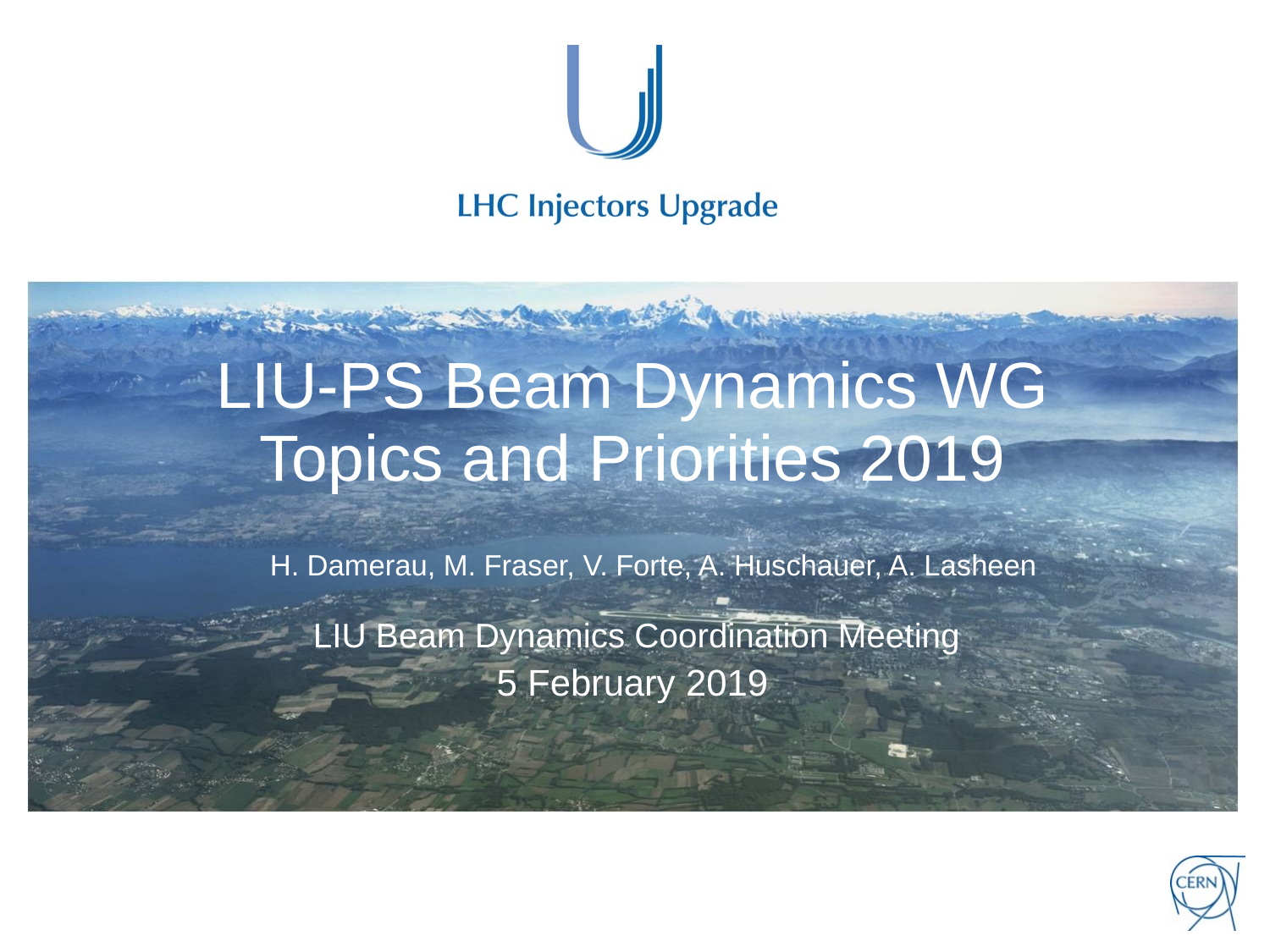

# LIU-PS Beam Dynamics WG Topics and Priorities 2019

 LIU Beam Dynamics Coordination Meeting
5 February 2019
H. Damerau, M. Fraser, V. Forte, A. Huschauer, A. Lasheen